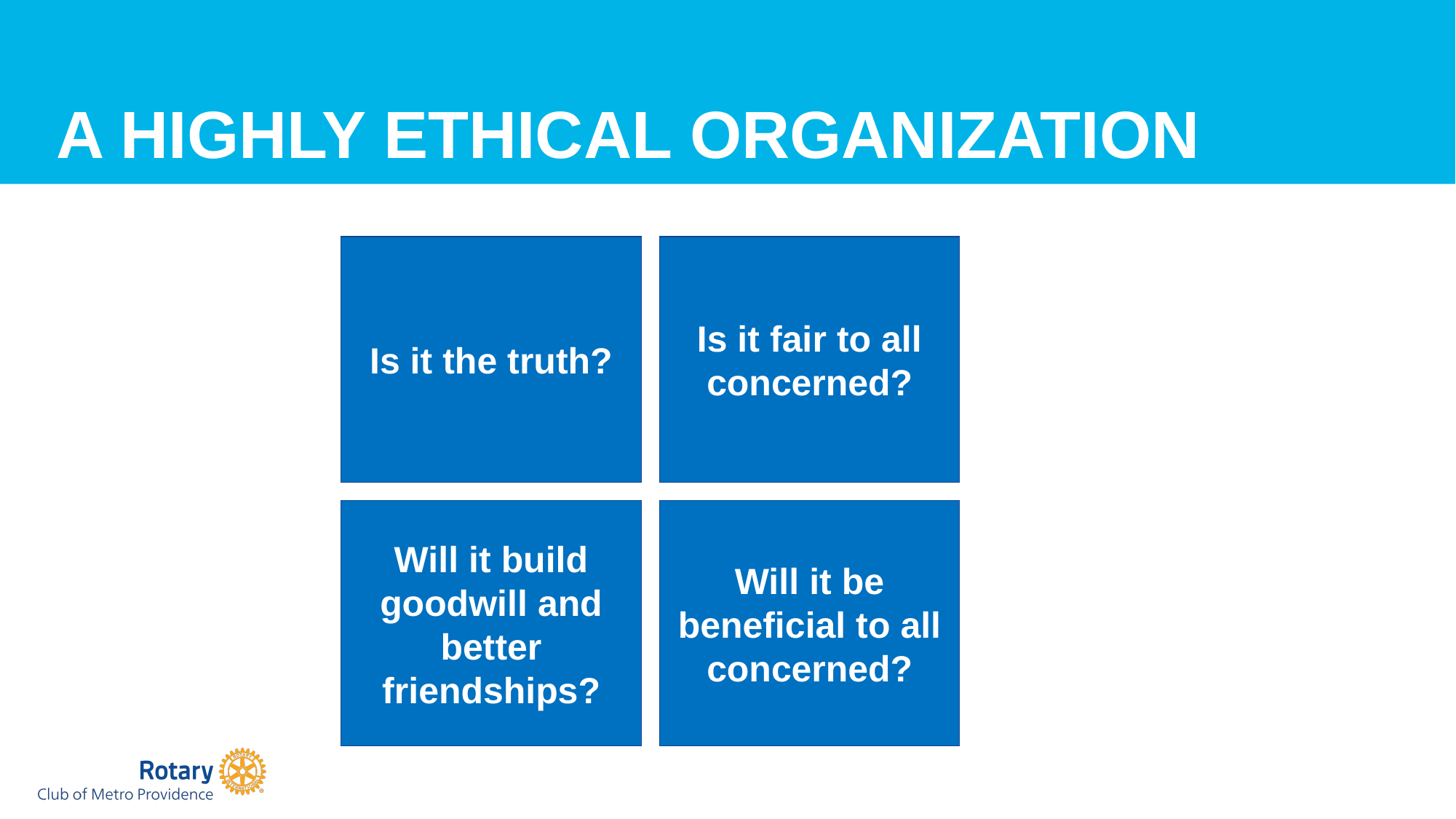

# A Highly Ethical Organization
Is it the truth?
Is it fair to all concerned?
Will it build goodwill and better friendships?
Will it be beneficial to all concerned?